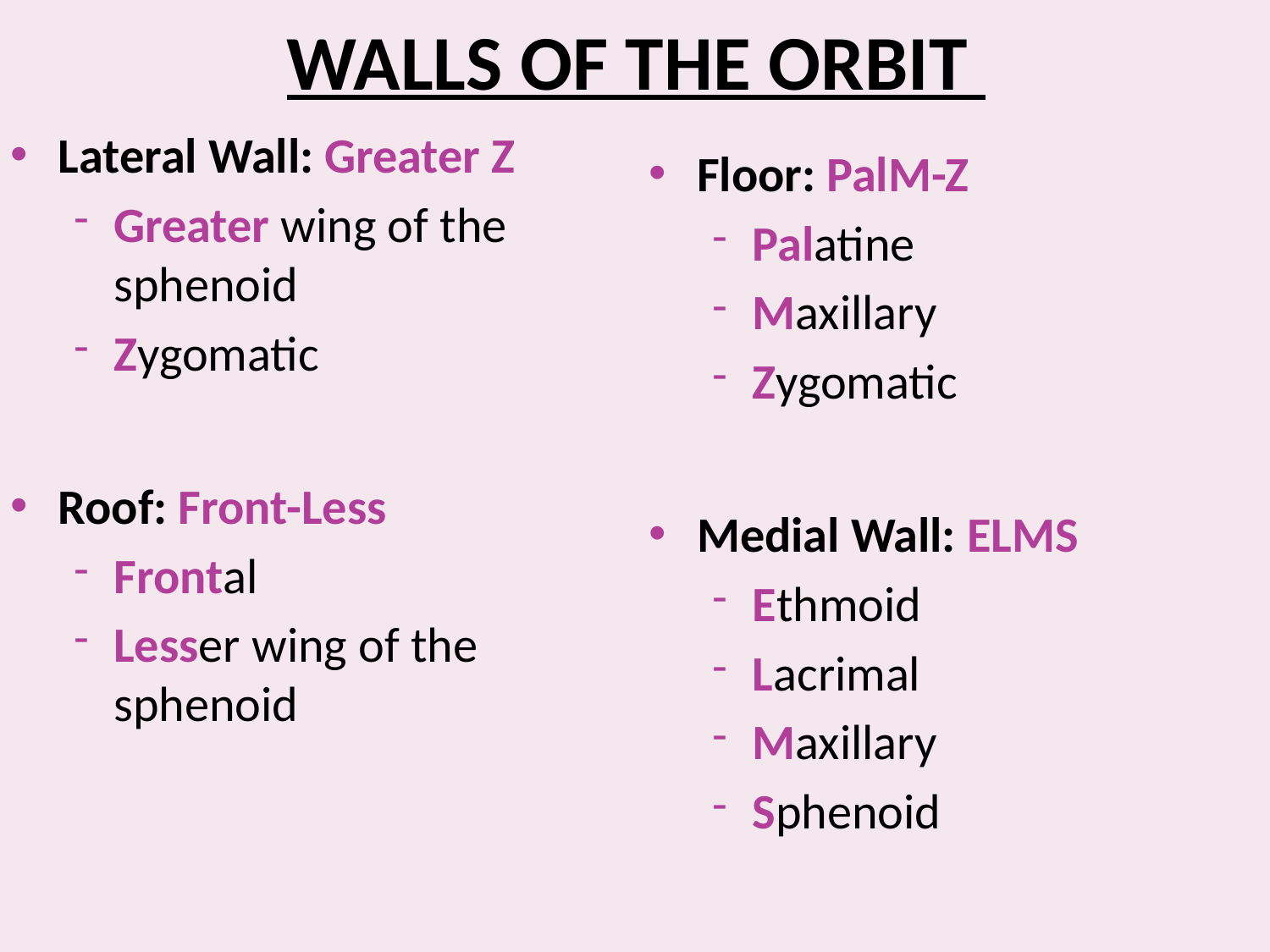

# WALLS OF THE ORBIT
Lateral Wall: Greater Z
Greater wing of the sphenoid
Zygomatic

Roof: Front-Less
Frontal
Lesser wing of the sphenoid
Floor: PalM-Z
Palatine
Maxillary
Zygomatic

Medial Wall: ELMS
Ethmoid
Lacrimal
Maxillary
Sphenoid